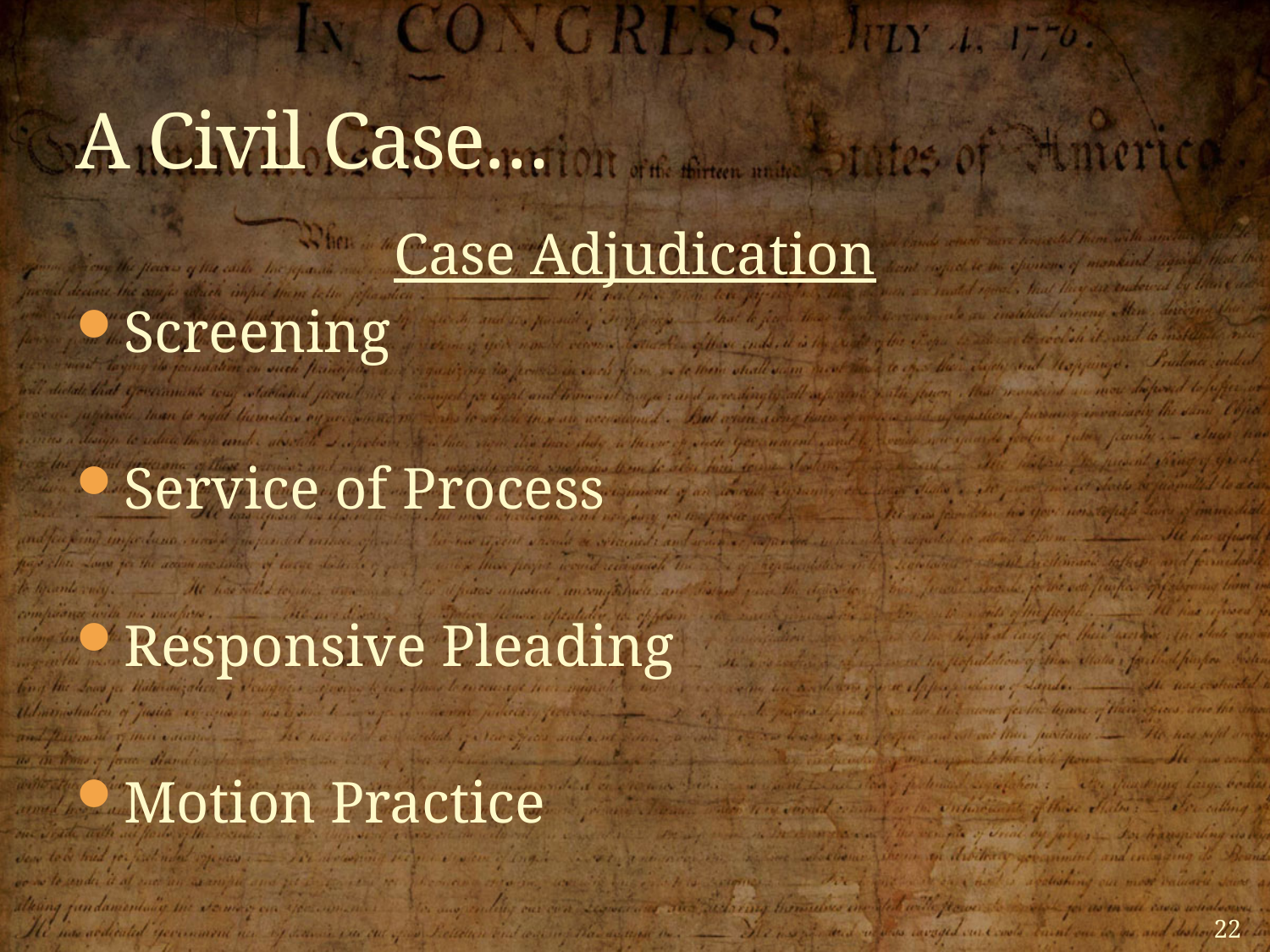

# A Civil Case…
Case Adjudication
Screening

Service of Process

Responsive Pleading

Motion Practice

22